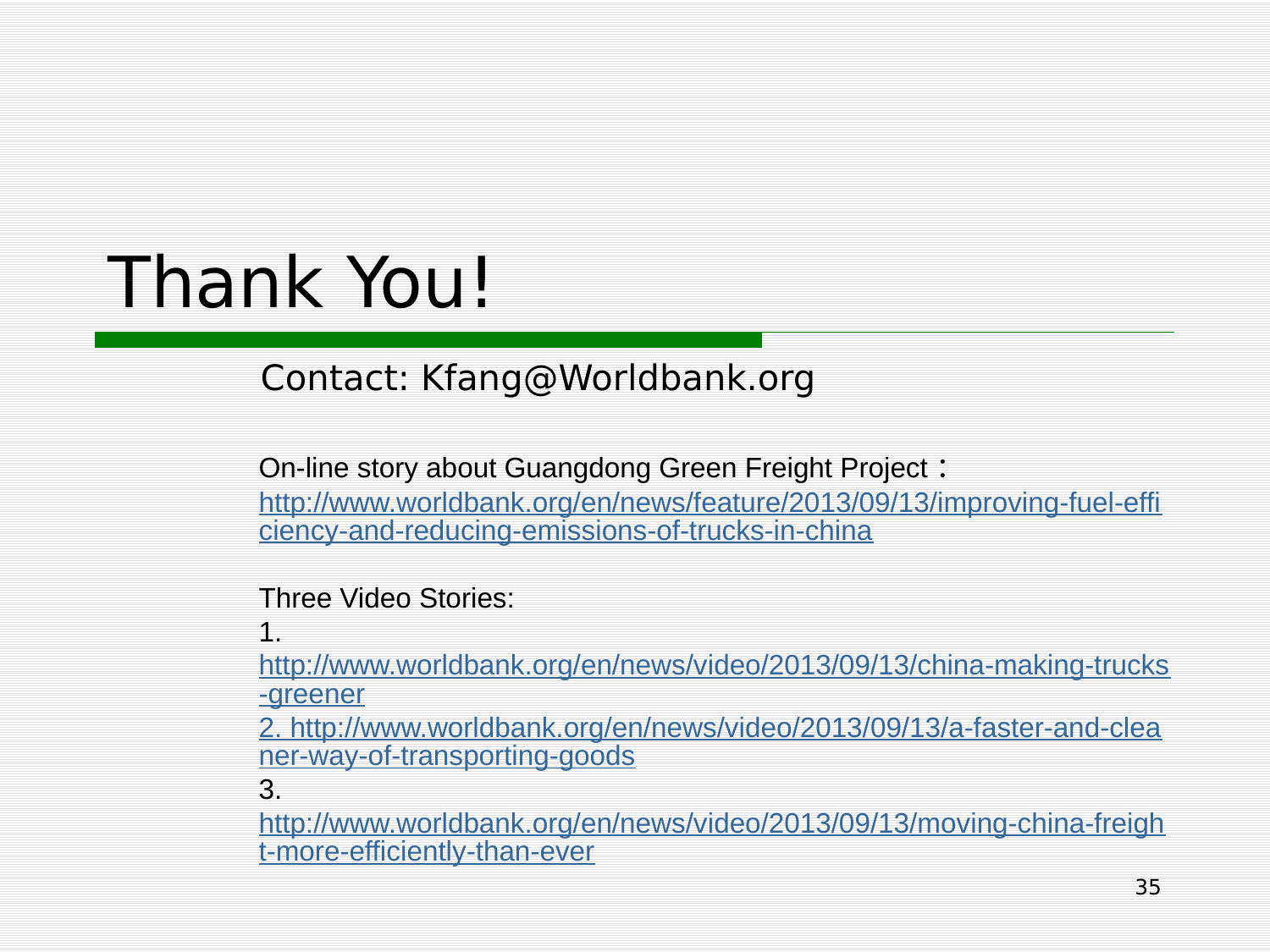

# Thank You!
Contact: Kfang@Worldbank.org
On-line story about Guangdong Green Freight Project：
http://www.worldbank.org/en/news/feature/2013/09/13/improving-fuel-efficiency-and-reducing-emissions-of-trucks-in-china

Three Video Stories:
1. http://www.worldbank.org/en/news/video/2013/09/13/china-making-trucks-greener
2. http://www.worldbank.org/en/news/video/2013/09/13/a-faster-and-cleaner-way-of-transporting-goods
3. http://www.worldbank.org/en/news/video/2013/09/13/moving-china-freight-more-efficiently-than-ever
35